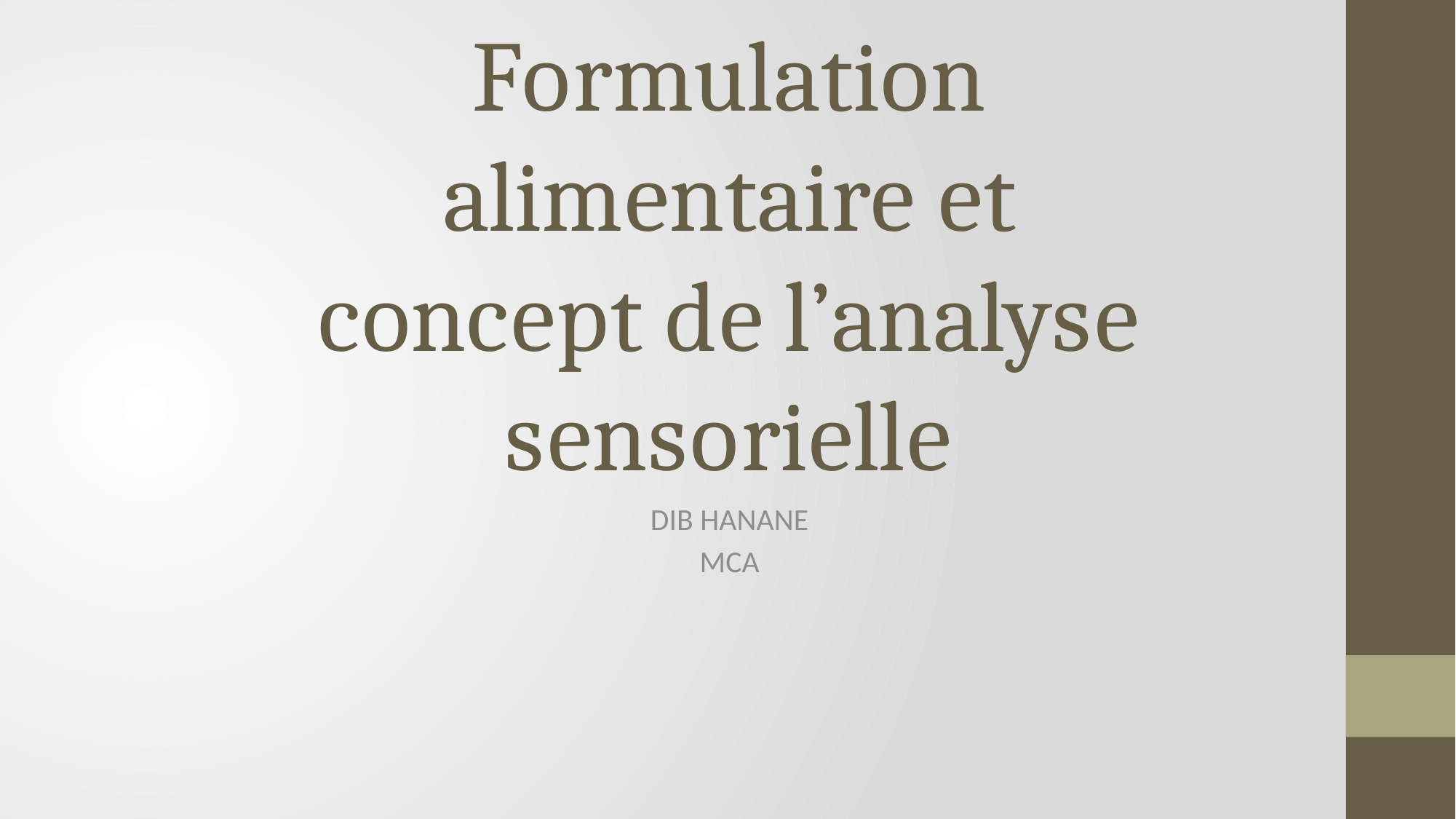

# Formulation alimentaire et concept de l’analyse sensorielle
DIB HANANE
MCA